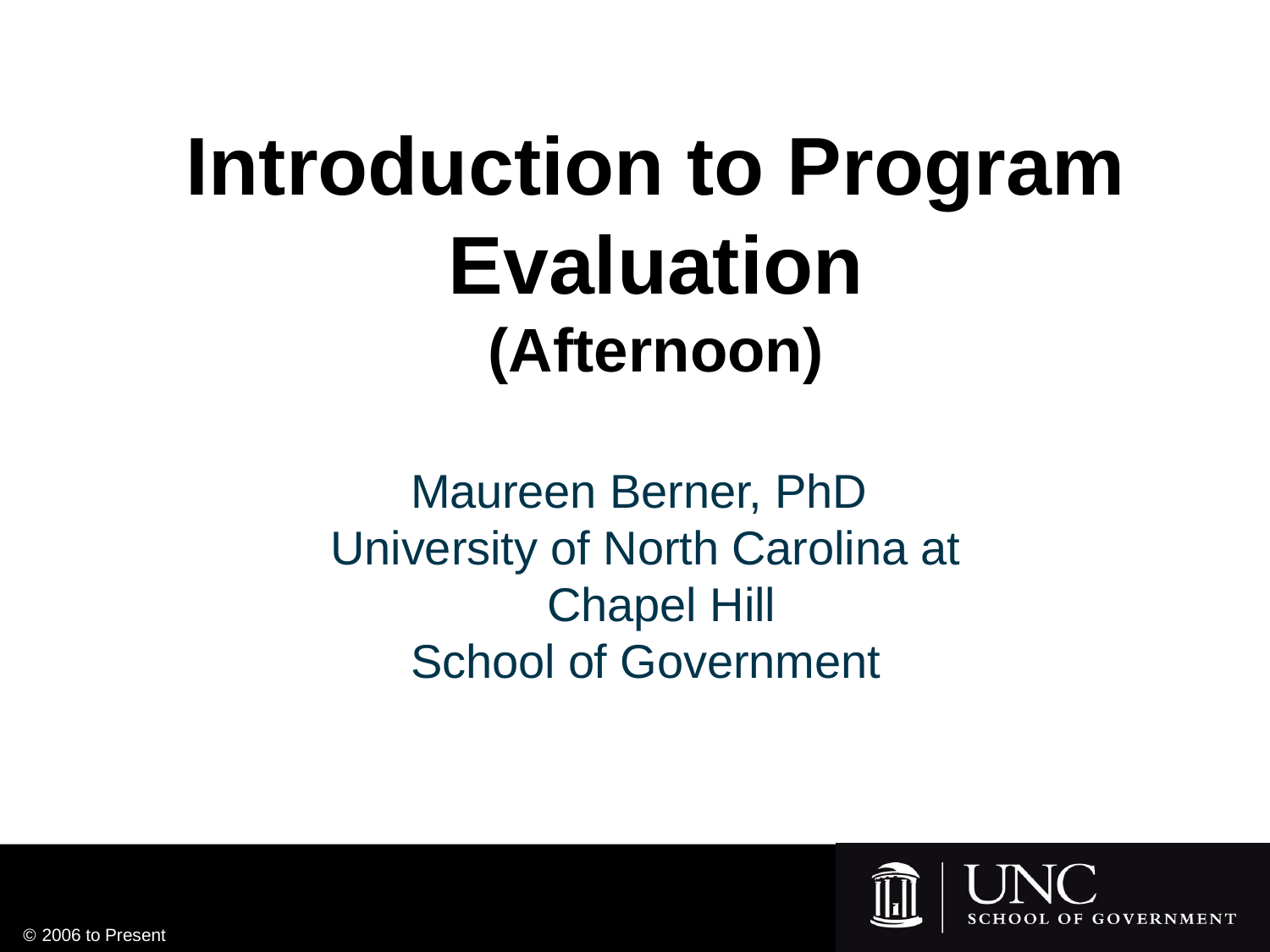

# Introduction to Program Evaluation (Afternoon)
Maureen Berner, PhD
University of North Carolina at Chapel Hill
School of Government